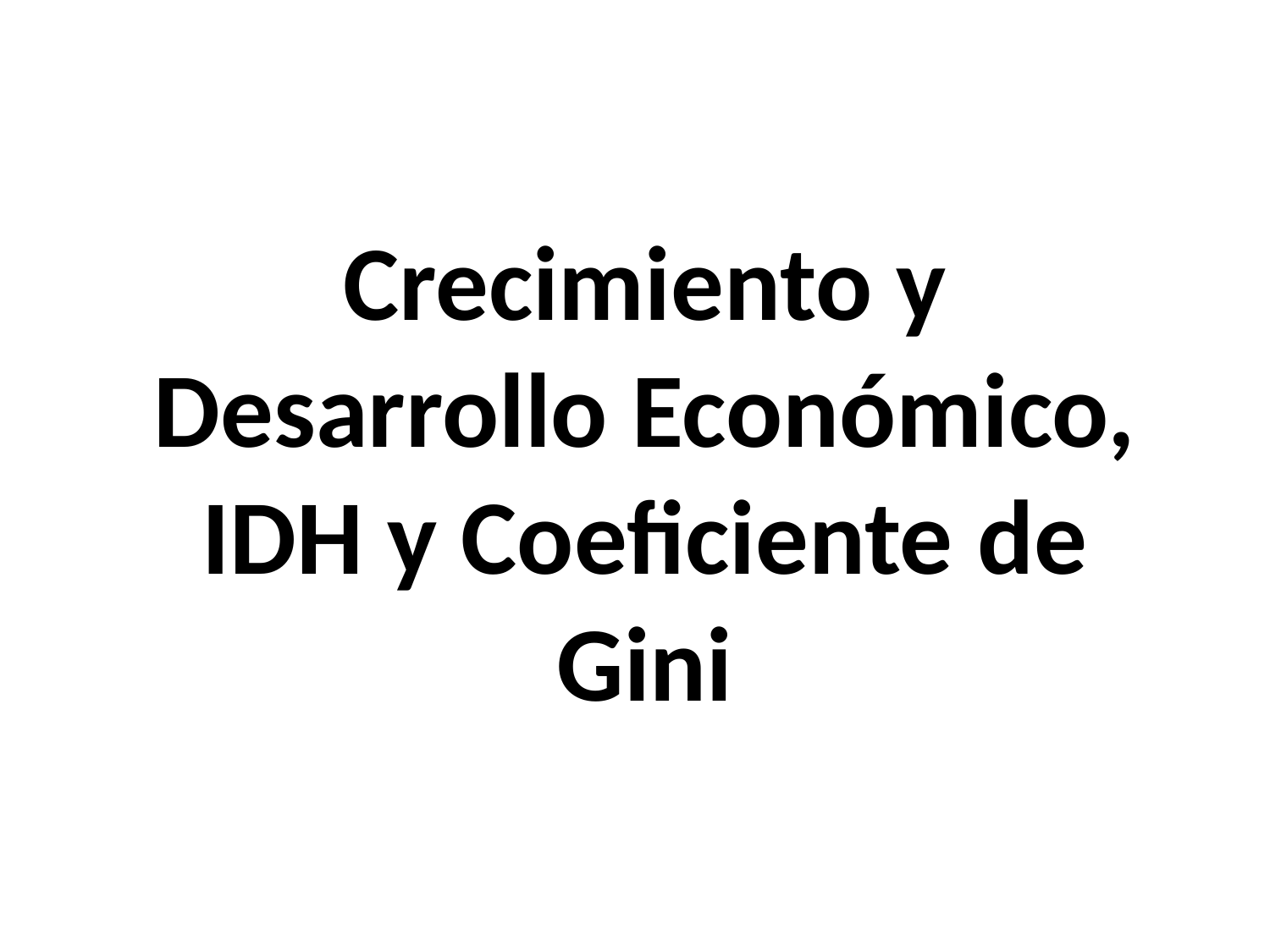

Crecimiento y Desarrollo Económico,
IDH y Coeficiente de Gini